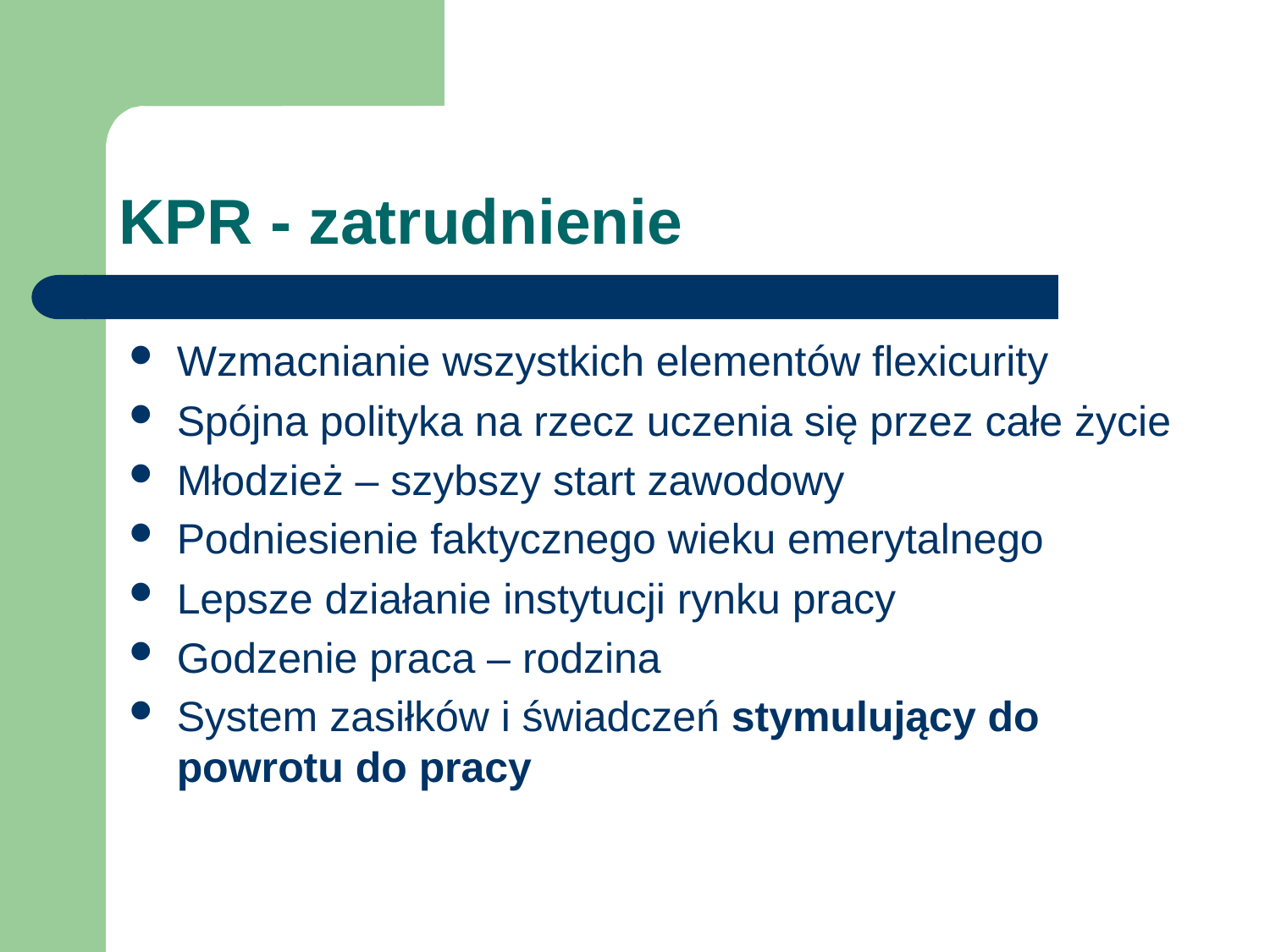

# KPR - zatrudnienie
Wzmacnianie wszystkich elementów flexicurity
Spójna polityka na rzecz uczenia się przez całe życie
Młodzież – szybszy start zawodowy
Podniesienie faktycznego wieku emerytalnego
Lepsze działanie instytucji rynku pracy
Godzenie praca – rodzina
System zasiłków i świadczeń stymulujący do powrotu do pracy